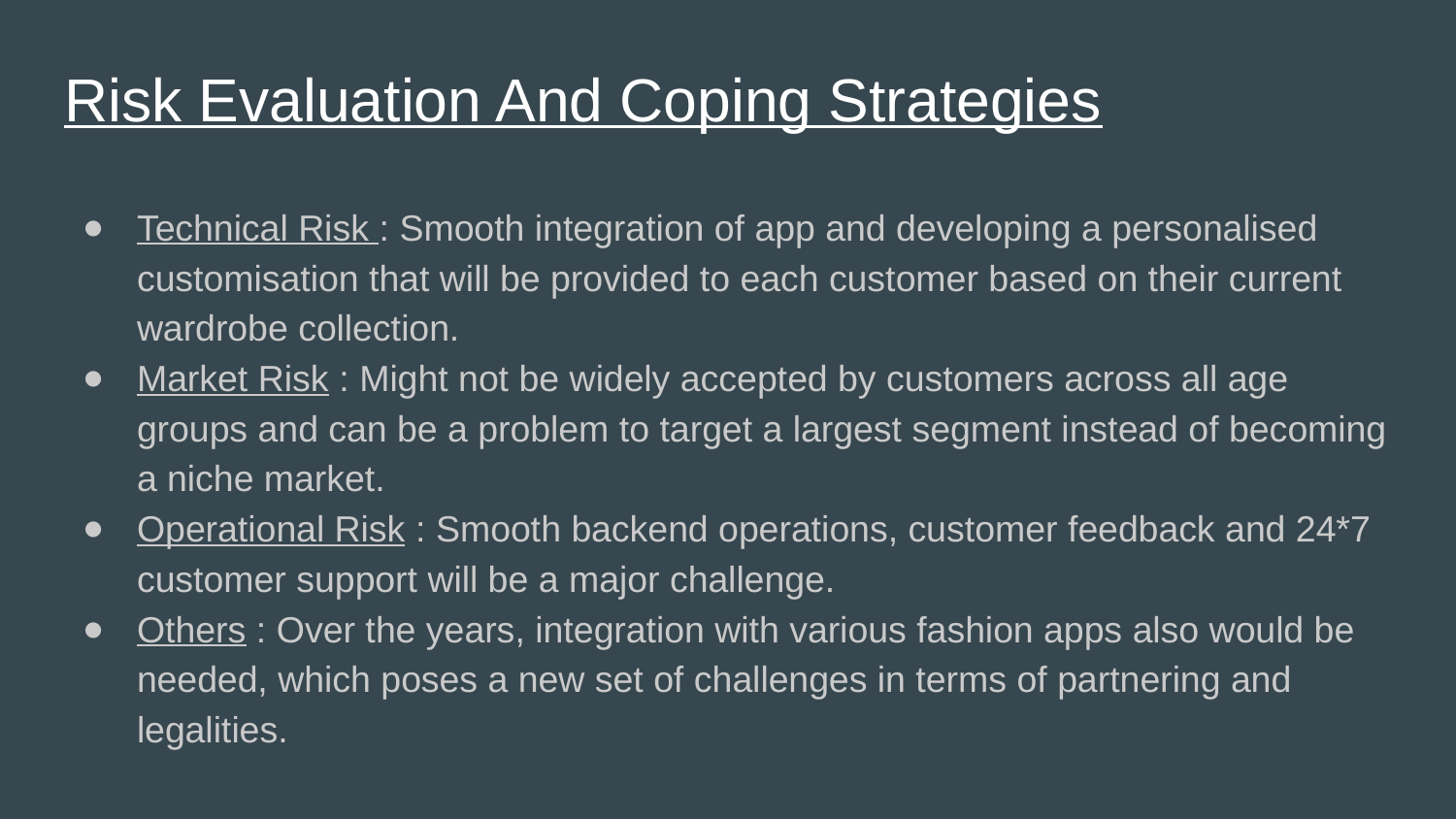

# Risk Evaluation And Coping Strategies
Technical Risk : Smooth integration of app and developing a personalised customisation that will be provided to each customer based on their current wardrobe collection.
Market Risk : Might not be widely accepted by customers across all age groups and can be a problem to target a largest segment instead of becoming a niche market.
Operational Risk : Smooth backend operations, customer feedback and 24*7 customer support will be a major challenge.
Others : Over the years, integration with various fashion apps also would be needed, which poses a new set of challenges in terms of partnering and legalities.